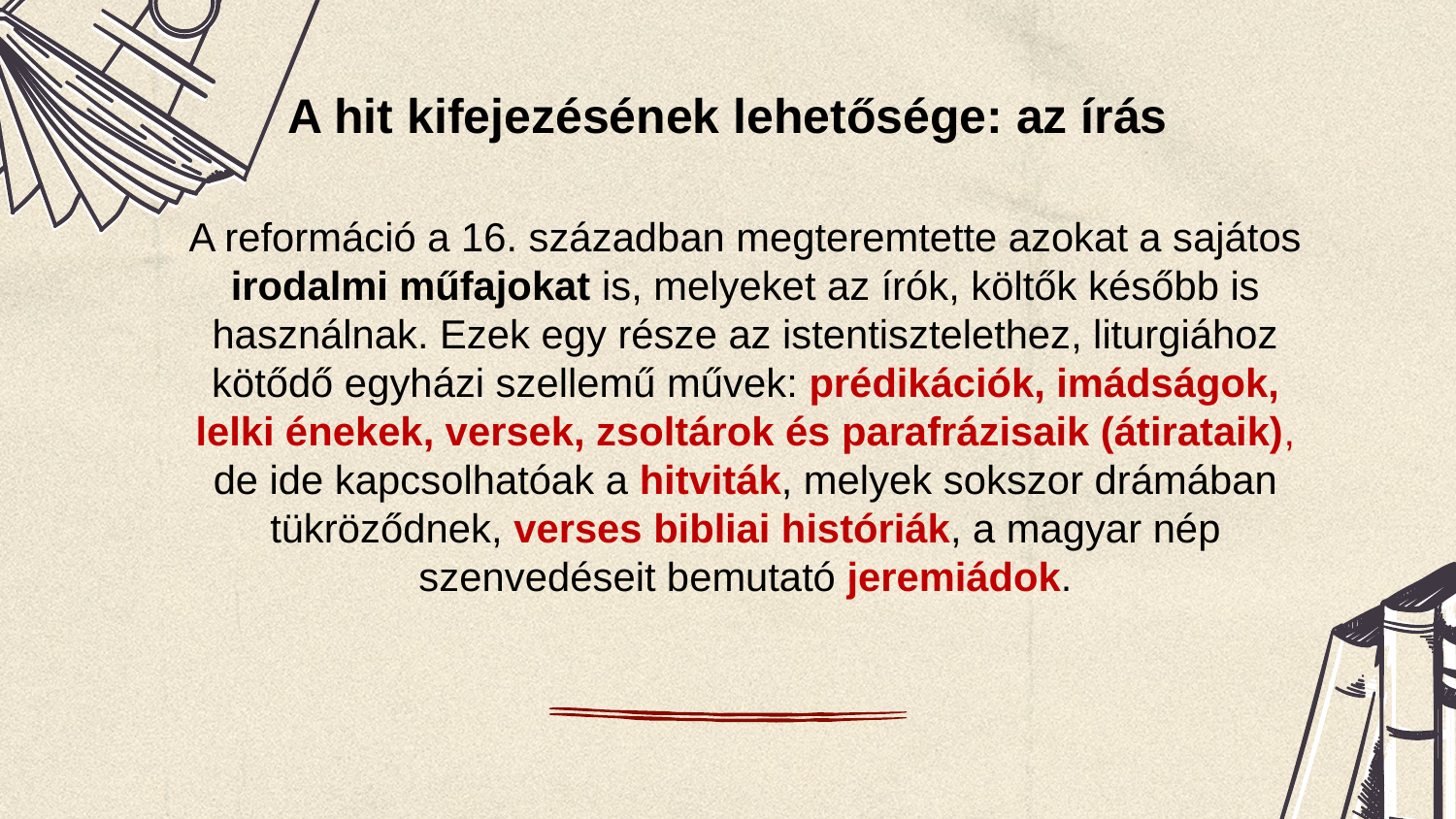

# A hit kifejezésének lehetősége: az írás
A reformáció a 16. században megteremtette azokat a sajátos irodalmi műfajokat is, melyeket az írók, költők később is használnak. Ezek egy része az istentisztelethez, liturgiához kötődő egyházi szellemű művek: prédikációk, imádságok, lelki énekek, versek, zsoltárok és parafrázisaik (átirataik), de ide kapcsolhatóak a hitviták, melyek sokszor drámában tükröződnek, verses bibliai históriák, a magyar nép szenvedéseit bemutató jeremiádok.